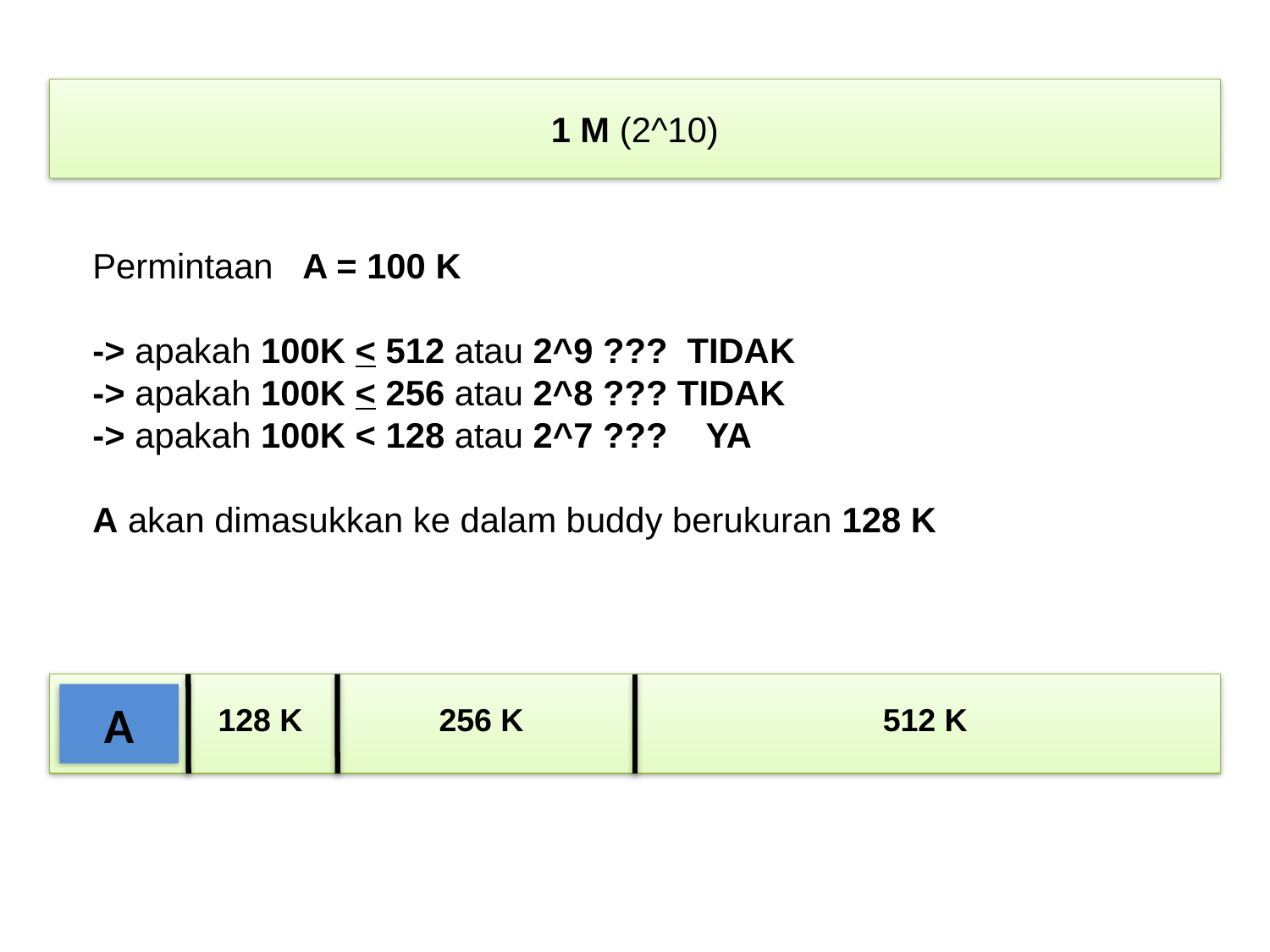

1 M (2^10)
Permintaan   A = 100 K

-> apakah 100K < 512 atau 2^9 ???  TIDAK
-> apakah 100K < 256 atau 2^8 ??? TIDAK
-> apakah 100K < 128 atau 2^7 ???    YA

A akan dimasukkan ke dalam buddy berukuran 128 K

A
128 K
256 K
512 K